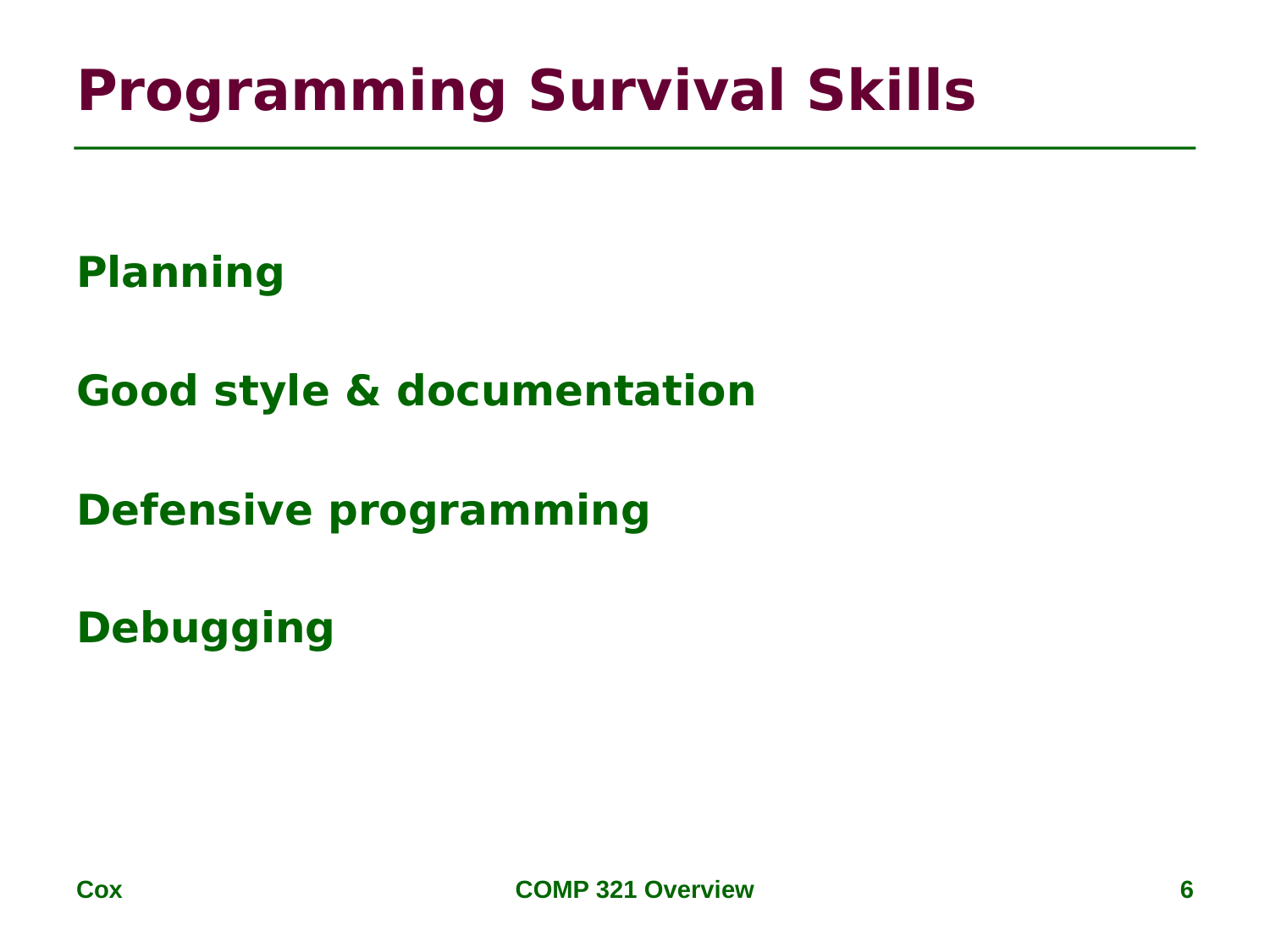

# Programming Survival Skills

Planning

Good style & documentation

Defensive programming

Debugging
Cox
COMP 321 Overview
6